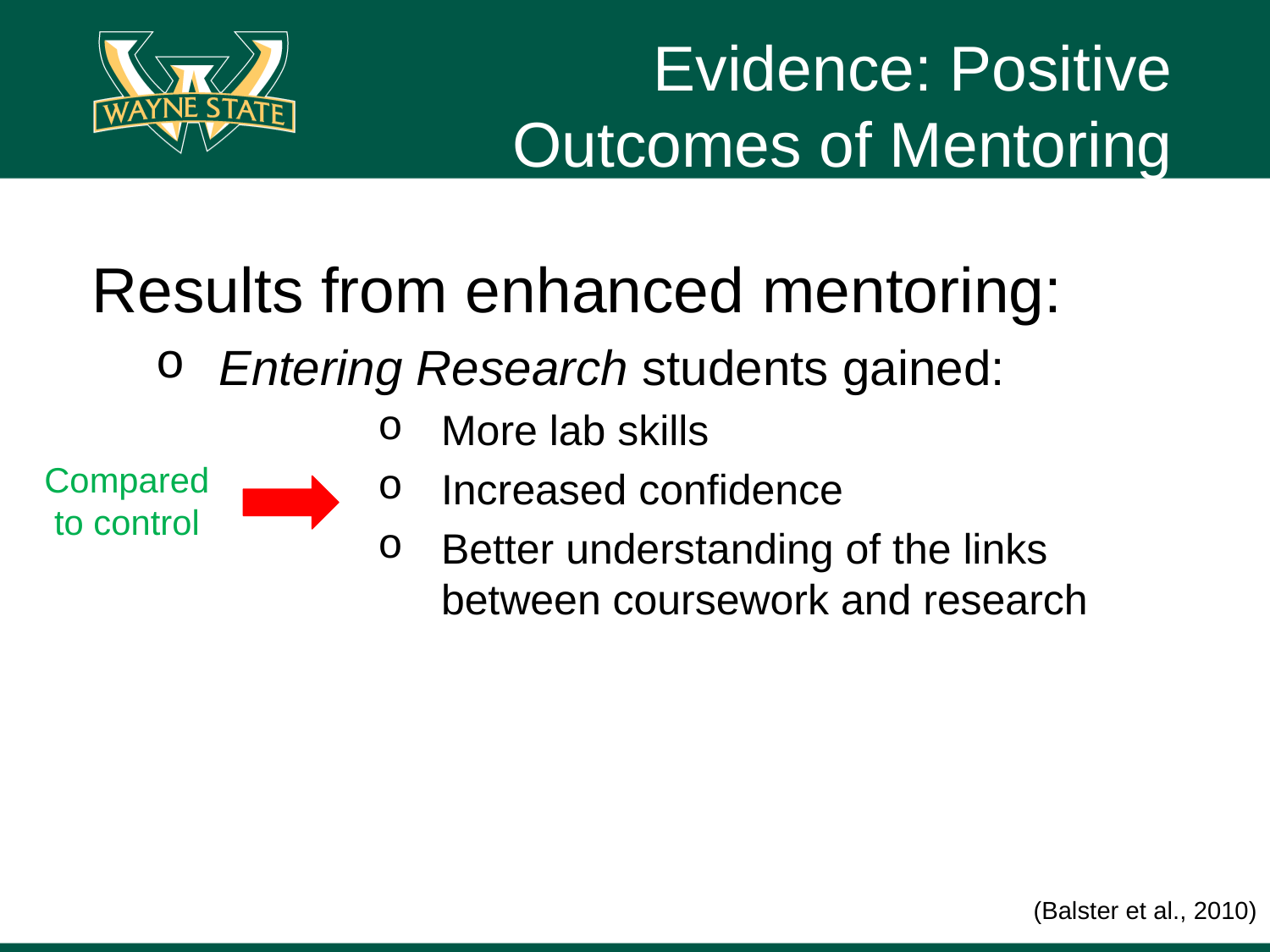

# Evidence: Positive Outcomes of Mentoring
Results from enhanced mentoring:
Entering Research students gained:
More lab skills
Increased confidence
Better understanding of the links between coursework and research

Compared to control

(Balster et al., 2010)